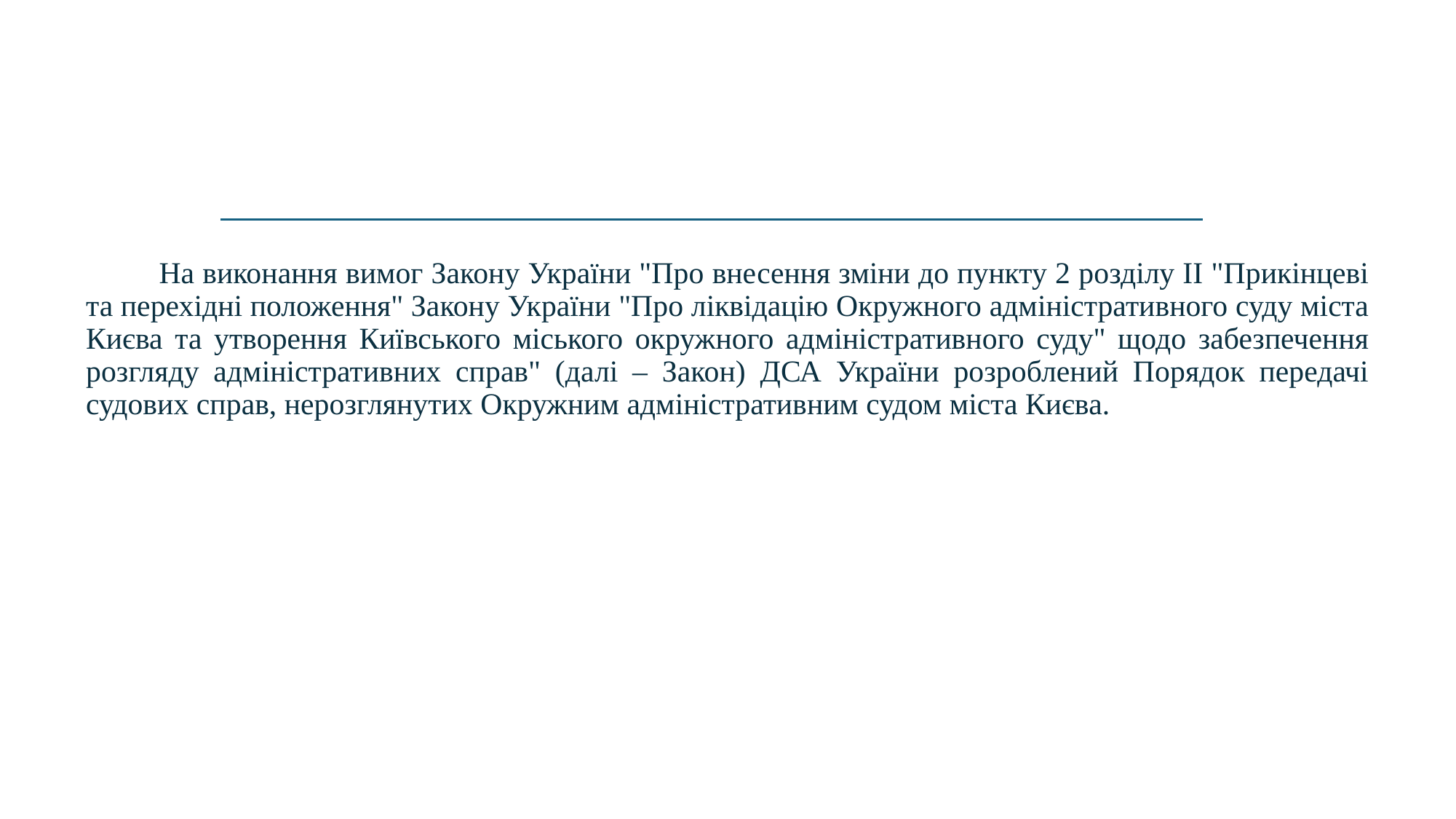

На виконання вимог Закону України "Про внесення зміни до пункту 2 розділу ІІ "Прикінцеві та перехідні положення" Закону України "Про ліквідацію Окружного адміністративного суду міста Києва та утворення Київського міського окружного адміністративного суду" щодо забезпечення розгляду адміністративних справ" (далі – Закон) ДСА України розроблений Порядок передачі судових справ, нерозглянутих Окружним адміністративним судом міста Києва.